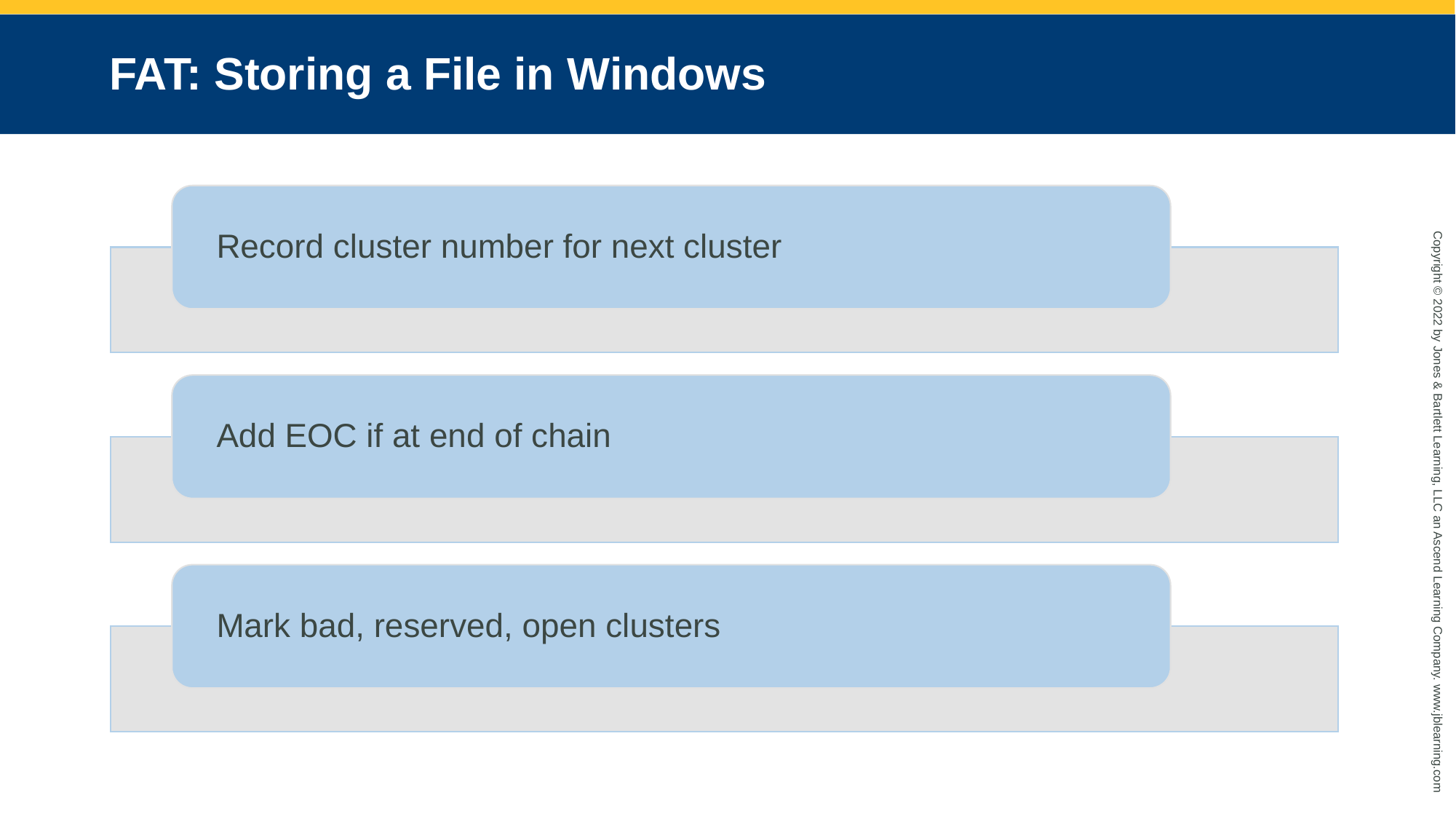

# FAT: Storing a File in Windows
Record cluster number for next cluster
Add EOC if at end of chain
Mark bad, reserved, open clusters